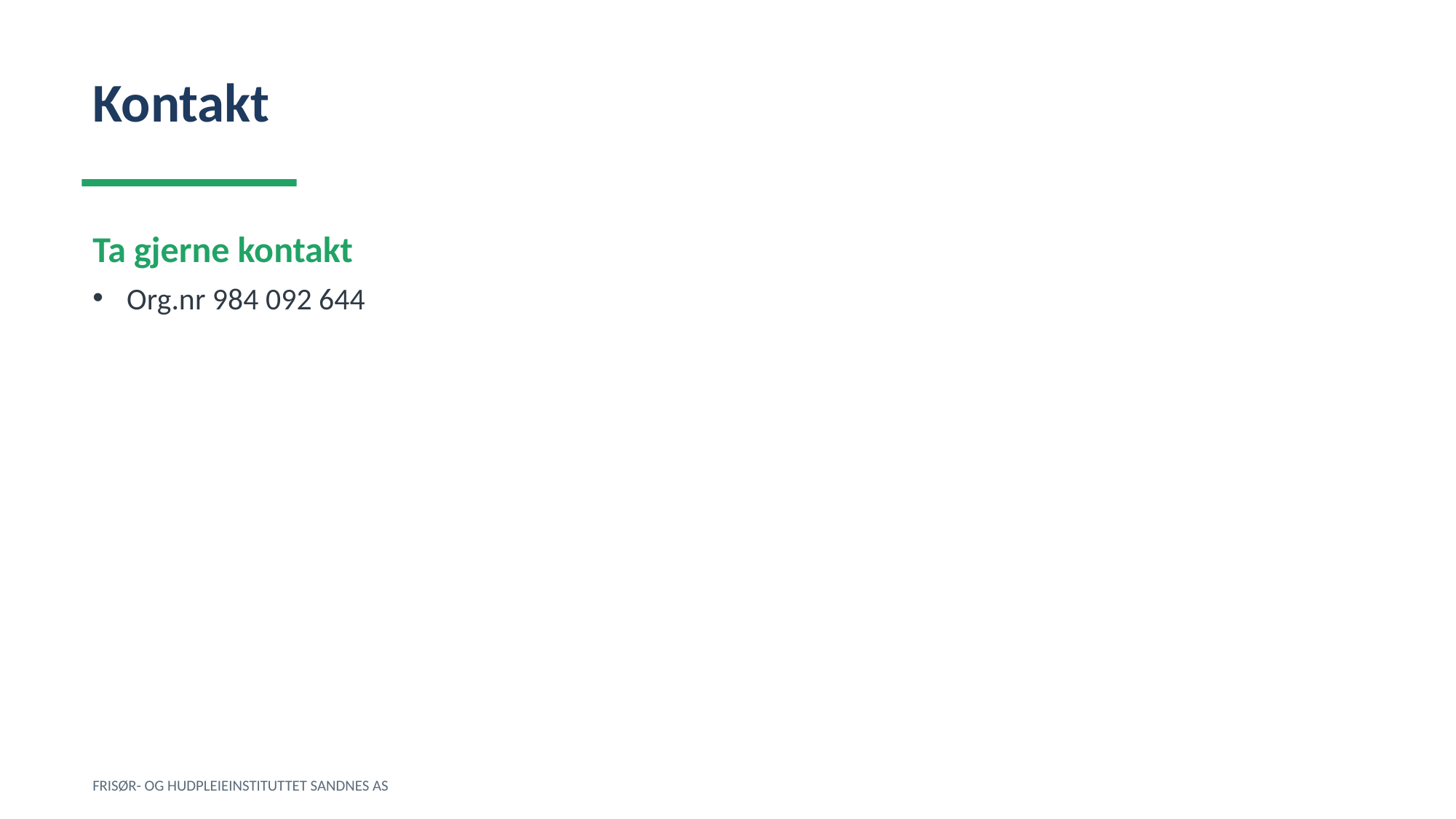

Kontakt

Ta gjerne kontakt
Org.nr 984 092 644
FRISØR- OG HUDPLEIEINSTITUTTET SANDNES AS